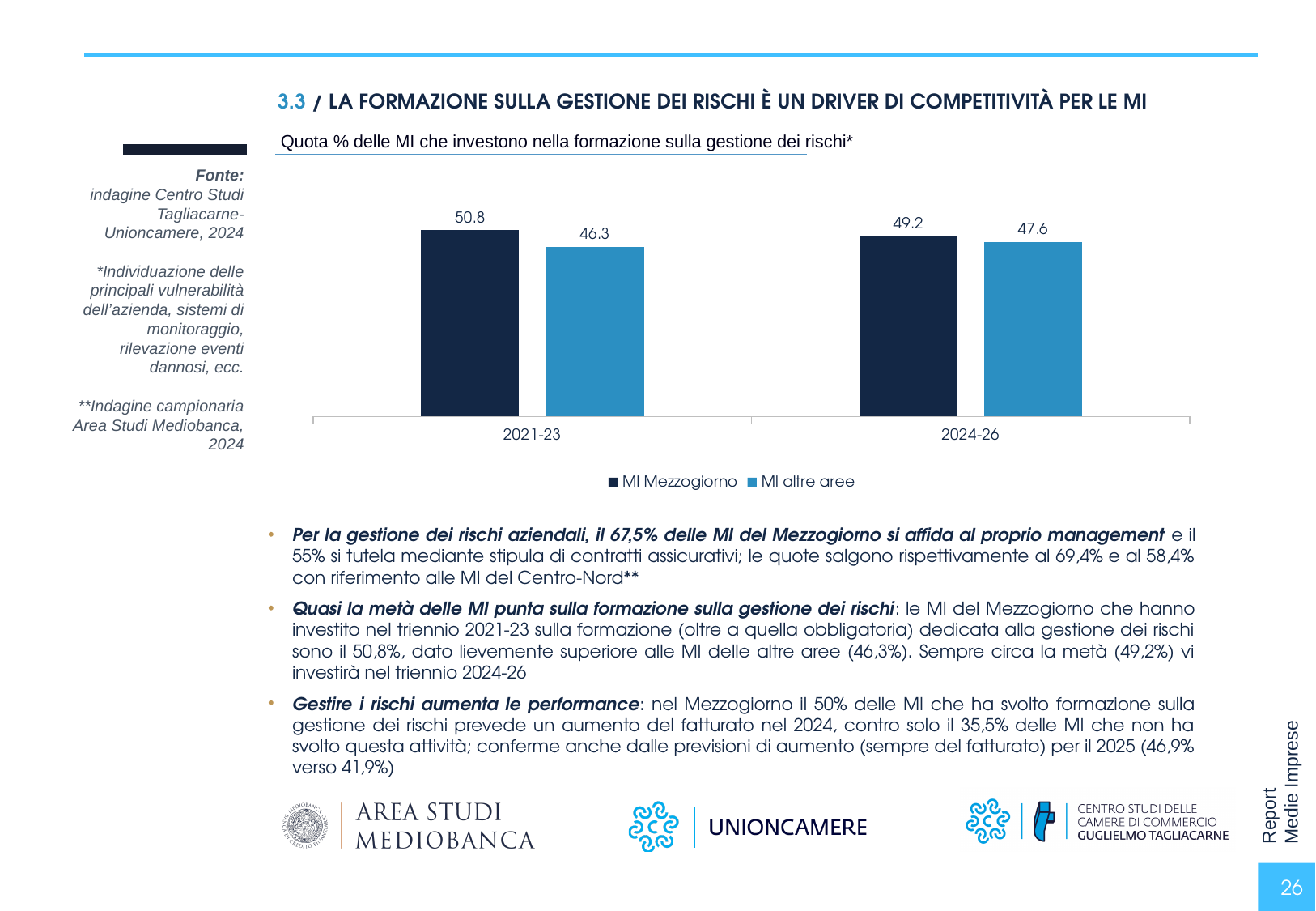

3.3 / LA FORMAZIONE SULLA GESTIONE DEI RISCHI È UN DRIVER DI COMPETITIVITÀ PER LE MI
Quota % delle MI che investono nella formazione sulla gestione dei rischi*
Fonte:
indagine Centro Studi Tagliacarne-Unioncamere, 2024

*Individuazione delle principali vulnerabilità dell’azienda, sistemi di monitoraggio, rilevazione eventi dannosi, ecc.

**Indagine campionaria Area Studi Mediobanca, 2024

### Chart

| Category | MI Mezzogiorno | MI altre aree |
|---|---|---|
| 2021-23 | 50.8 | 46.3 |
| 2024-26 | 49.2 | 47.6 |
Per la gestione dei rischi aziendali, il 67,5% delle MI del Mezzogiorno si affida al proprio management e il 55% si tutela mediante stipula di contratti assicurativi; le quote salgono rispettivamente al 69,4% e al 58,4% con riferimento alle MI del Centro-Nord**
Quasi la metà delle MI punta sulla formazione sulla gestione dei rischi: le MI del Mezzogiorno che hanno investito nel triennio 2021-23 sulla formazione (oltre a quella obbligatoria) dedicata alla gestione dei rischi sono il 50,8%, dato lievemente superiore alle MI delle altre aree (46,3%). Sempre circa la metà (49,2%) vi investirà nel triennio 2024-26
Gestire i rischi aumenta le performance: nel Mezzogiorno il 50% delle MI che ha svolto formazione sulla gestione dei rischi prevede un aumento del fatturato nel 2024, contro solo il 35,5% delle MI che non ha svolto questa attività; conferme anche dalle previsioni di aumento (sempre del fatturato) per il 2025 (46,9% verso 41,9%)
26